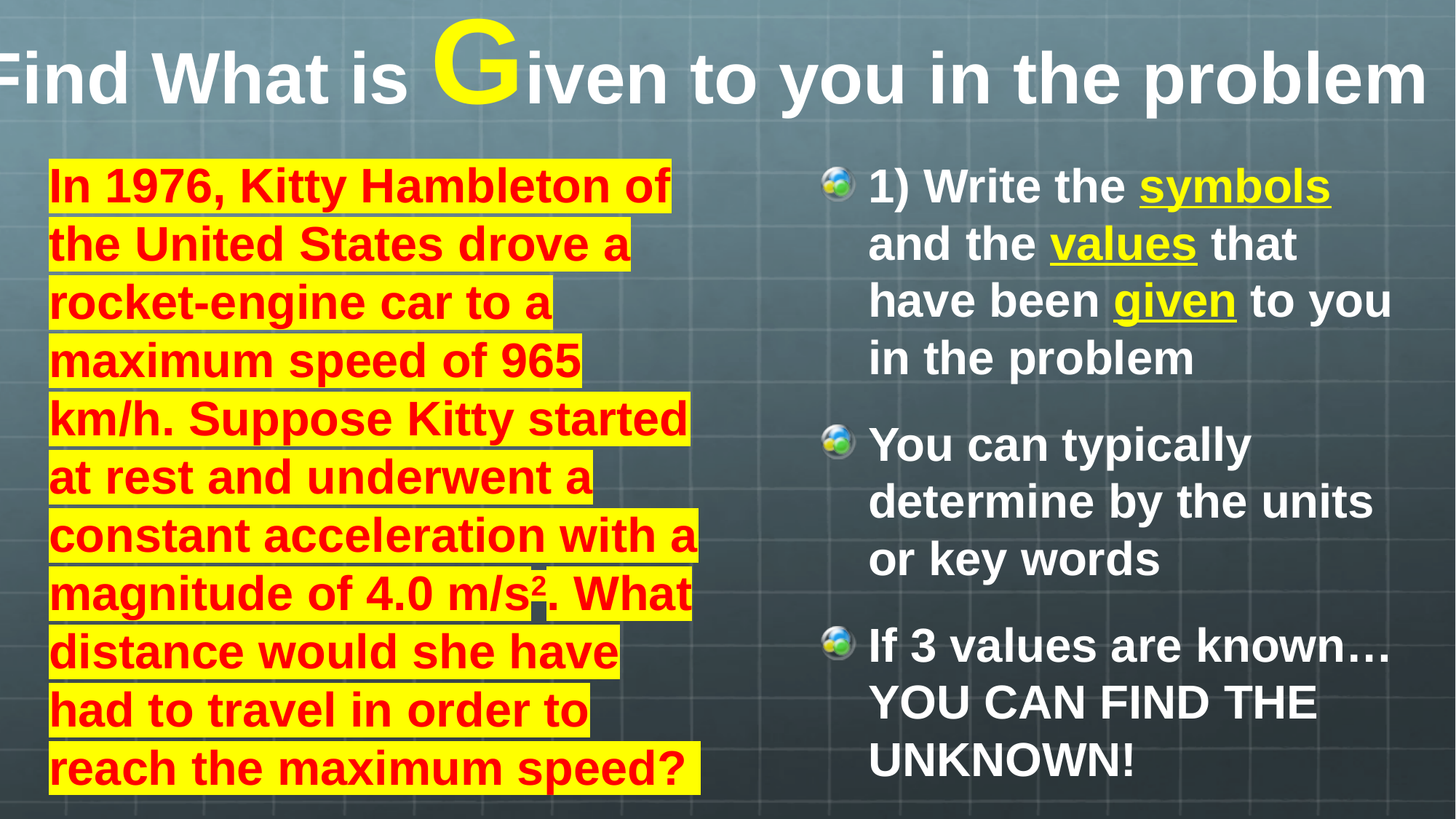

# Find What is Given to you in the problem
In 1976, Kitty Hambleton of the United States drove a rocket-engine car to a maximum speed of 965 km/h. Suppose Kitty started at rest and underwent a constant acceleration with a magnitude of 4.0 m/s2. What distance would she have had to travel in order to reach the maximum speed?
1) Write the symbols and the values that have been given to you in the problem
You can typically determine by the units or key words
If 3 values are known…YOU CAN FIND THE UNKNOWN!